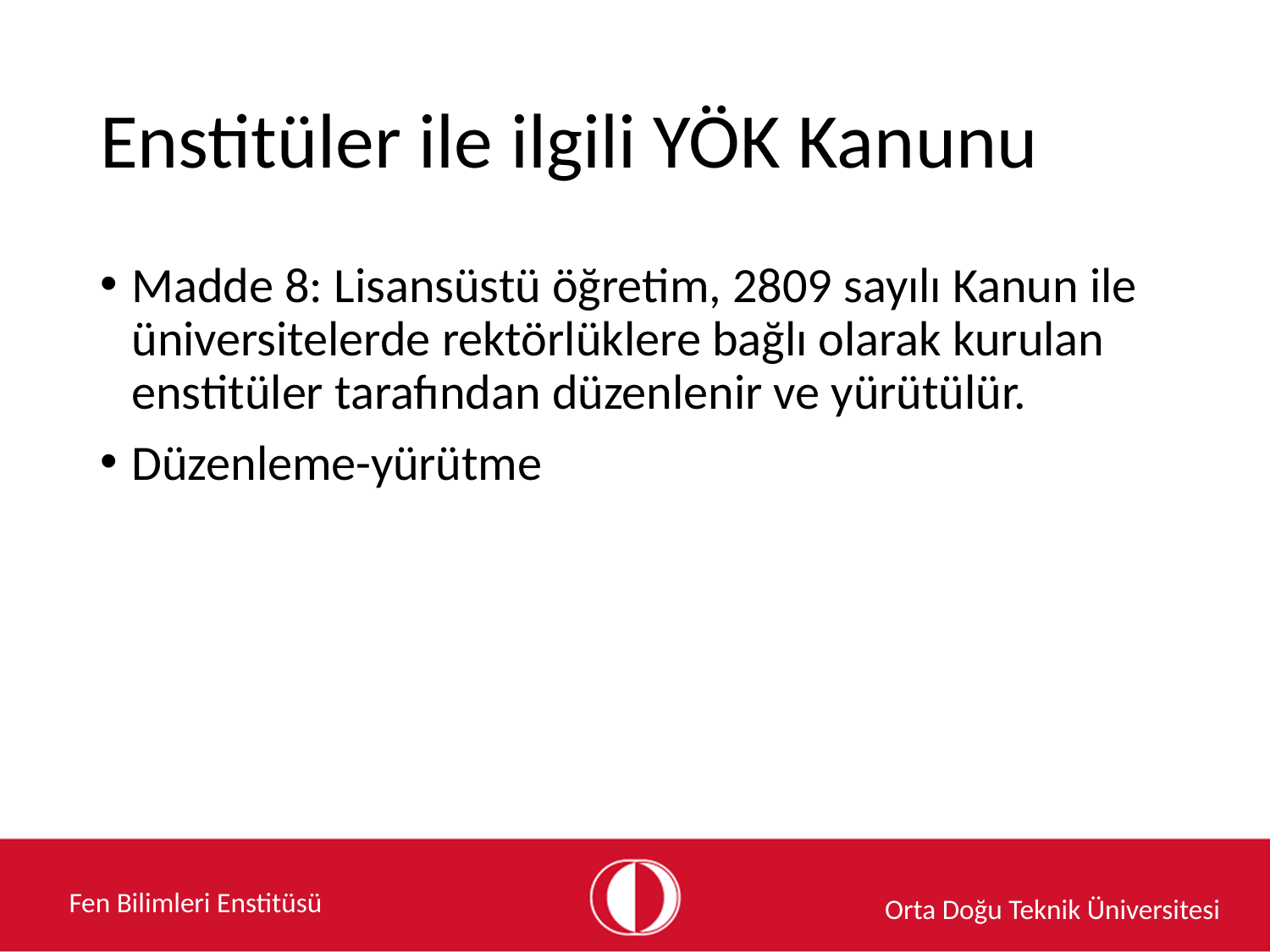

# Enstitüler ile ilgili YÖK Kanunu
Madde 8: Lisansüstü öğretim, 2809 sayılı Kanun ile üniversitelerde rektörlüklere bağlı olarak kurulan enstitüler tarafından düzenlenir ve yürütülür.
Düzenleme-yürütme
Fen Bilimleri Enstitüsü
Orta Doğu Teknik Üniversitesi